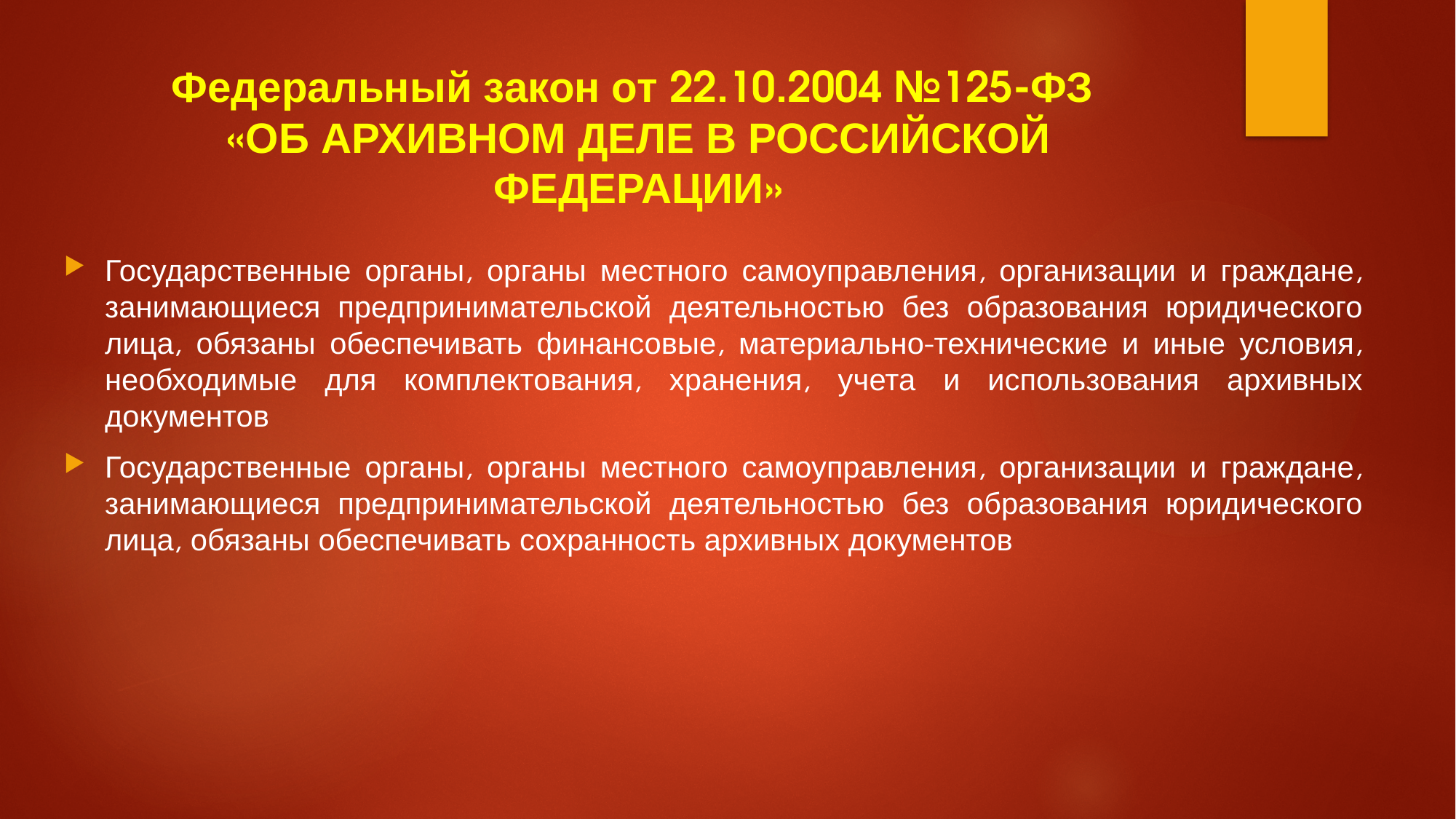

# Федеральный закон от 22.10.2004 №125-ФЗ «ОБ АРХИВНОМ ДЕЛЕ В РОССИЙСКОЙ ФЕДЕРАЦИИ»
Государственные органы, органы местного самоуправления, организации и граждане, занимающиеся предпринимательской деятельностью без образования юридического лица, обязаны обеспечивать финансовые, материально-технические и иные условия, необходимые для комплектования, хранения, учета и использования архивных документов
Государственные органы, органы местного самоуправления, организации и граждане, занимающиеся предпринимательской деятельностью без образования юридического лица, обязаны обеспечивать сохранность архивных документов